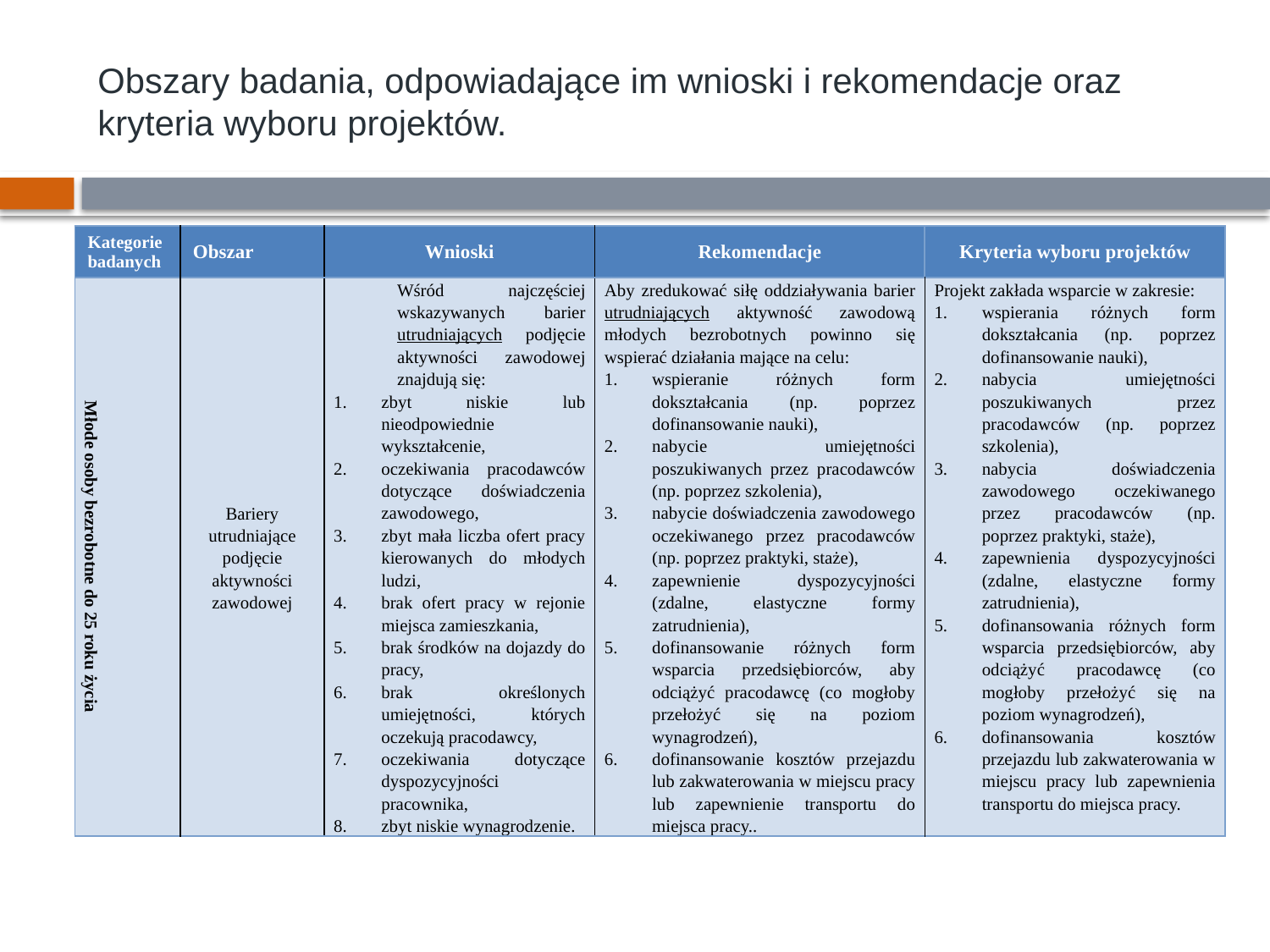

Obszary badania, odpowiadające im wnioski i rekomendacje oraz kryteria wyboru projektów.
| Kategorie badanych | Obszar | Wnioski | Rekomendacje | Kryteria wyboru projektów |
| --- | --- | --- | --- | --- |
| Młode osoby bezrobotne do 25 roku życia | Bariery utrudniające podjęcie aktywności zawodowej | Wśród najczęściej wskazywanych barier utrudniających podjęcie aktywności zawodowej znajdują się: zbyt niskie lub nieodpowiednie wykształcenie, oczekiwania pracodawców dotyczące doświadczenia zawodowego, zbyt mała liczba ofert pracy kierowanych do młodych ludzi, brak ofert pracy w rejonie miejsca zamieszkania, brak środków na dojazdy do pracy, brak określonych umiejętności, których oczekują pracodawcy, oczekiwania dotyczące dyspozycyjności pracownika, zbyt niskie wynagrodzenie. | Aby zredukować siłę oddziaływania barier utrudniających aktywność zawodową młodych bezrobotnych powinno się wspierać działania mające na celu: wspieranie różnych form dokształcania (np. poprzez dofinansowanie nauki), nabycie umiejętności poszukiwanych przez pracodawców (np. poprzez szkolenia), nabycie doświadczenia zawodowego oczekiwanego przez pracodawców (np. poprzez praktyki, staże), zapewnienie dyspozycyjności (zdalne, elastyczne formy zatrudnienia), dofinansowanie różnych form wsparcia przedsiębiorców, aby odciążyć pracodawcę (co mogłoby przełożyć się na poziom wynagrodzeń), dofinansowanie kosztów przejazdu lub zakwaterowania w miejscu pracy lub zapewnienie transportu do miejsca pracy.. | Projekt zakłada wsparcie w zakresie: wspierania różnych form dokształcania (np. poprzez dofinansowanie nauki), nabycia umiejętności poszukiwanych przez pracodawców (np. poprzez szkolenia), nabycia doświadczenia zawodowego oczekiwanego przez pracodawców (np. poprzez praktyki, staże), zapewnienia dyspozycyjności (zdalne, elastyczne formy zatrudnienia), dofinansowania różnych form wsparcia przedsiębiorców, aby odciążyć pracodawcę (co mogłoby przełożyć się na poziom wynagrodzeń), dofinansowania kosztów przejazdu lub zakwaterowania w miejscu pracy lub zapewnienia transportu do miejsca pracy. |